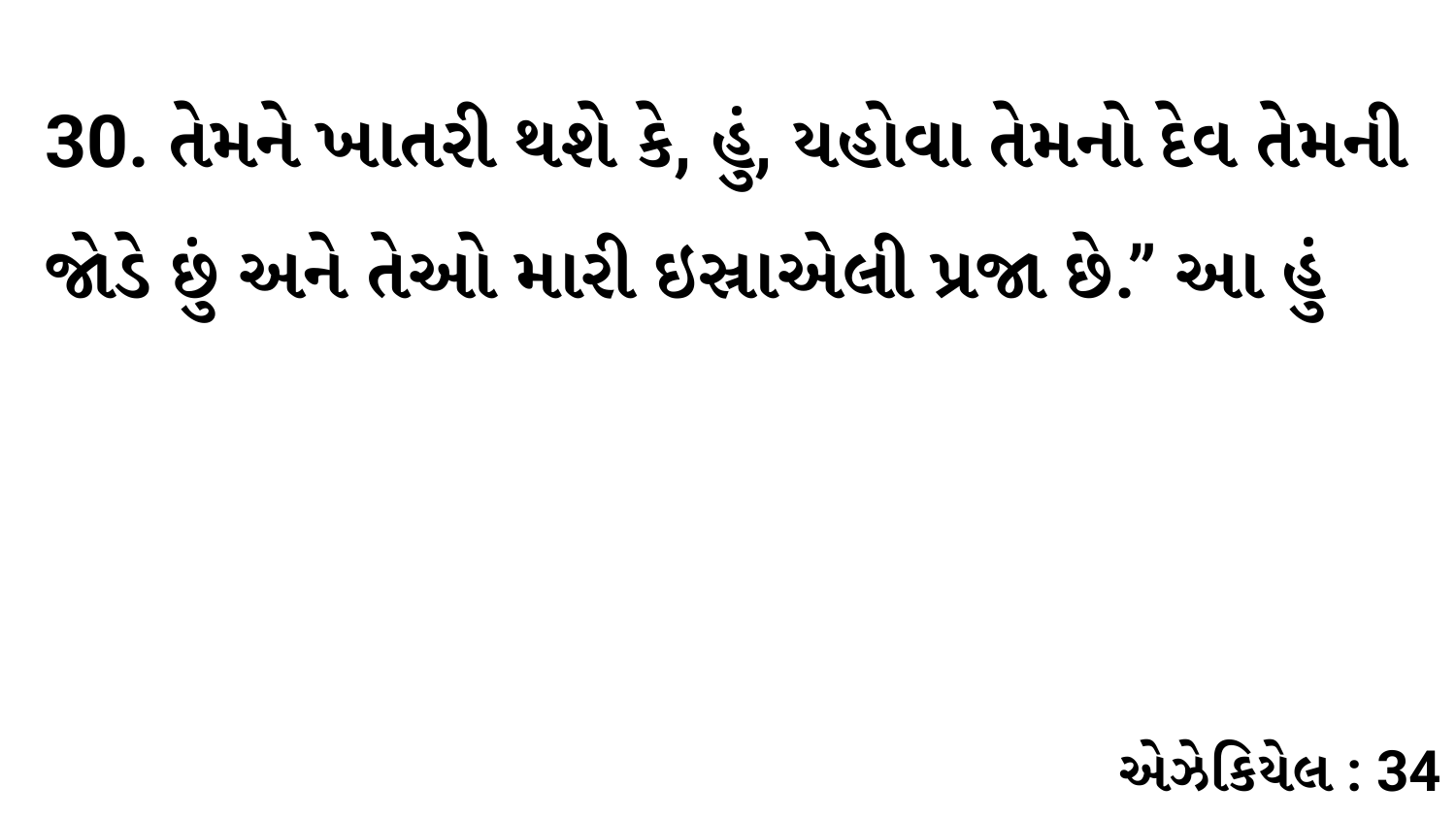

30. તેમને ખાતરી થશે કે, હું, યહોવા તેમનો દેવ તેમની જોડે છું અને તેઓ મારી ઇસ્રાએલી પ્રજા છે.” આ હું
એઝેકિયેલ : 34